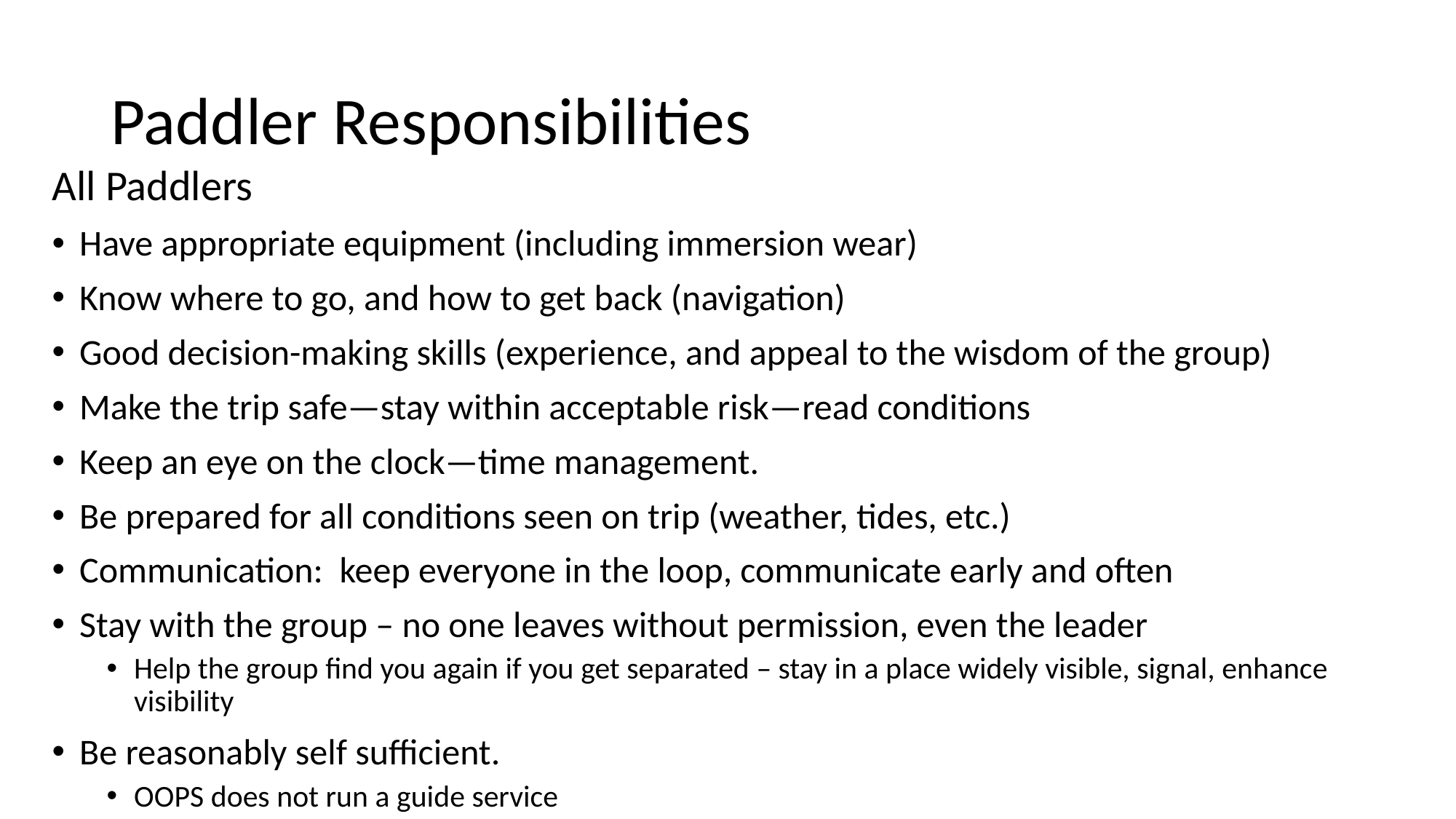

# Paddler Responsibilities
All Paddlers
Have appropriate equipment (including immersion wear)
Know where to go, and how to get back (navigation)
Good decision-making skills (experience, and appeal to the wisdom of the group)
Make the trip safe—stay within acceptable risk—read conditions
Keep an eye on the clock—time management.
Be prepared for all conditions seen on trip (weather, tides, etc.)
Communication:  keep everyone in the loop, communicate early and often
Stay with the group – no one leaves without permission, even the leader
Help the group find you again if you get separated – stay in a place widely visible, signal, enhance visibility
Be reasonably self sufficient.
OOPS does not run a guide service